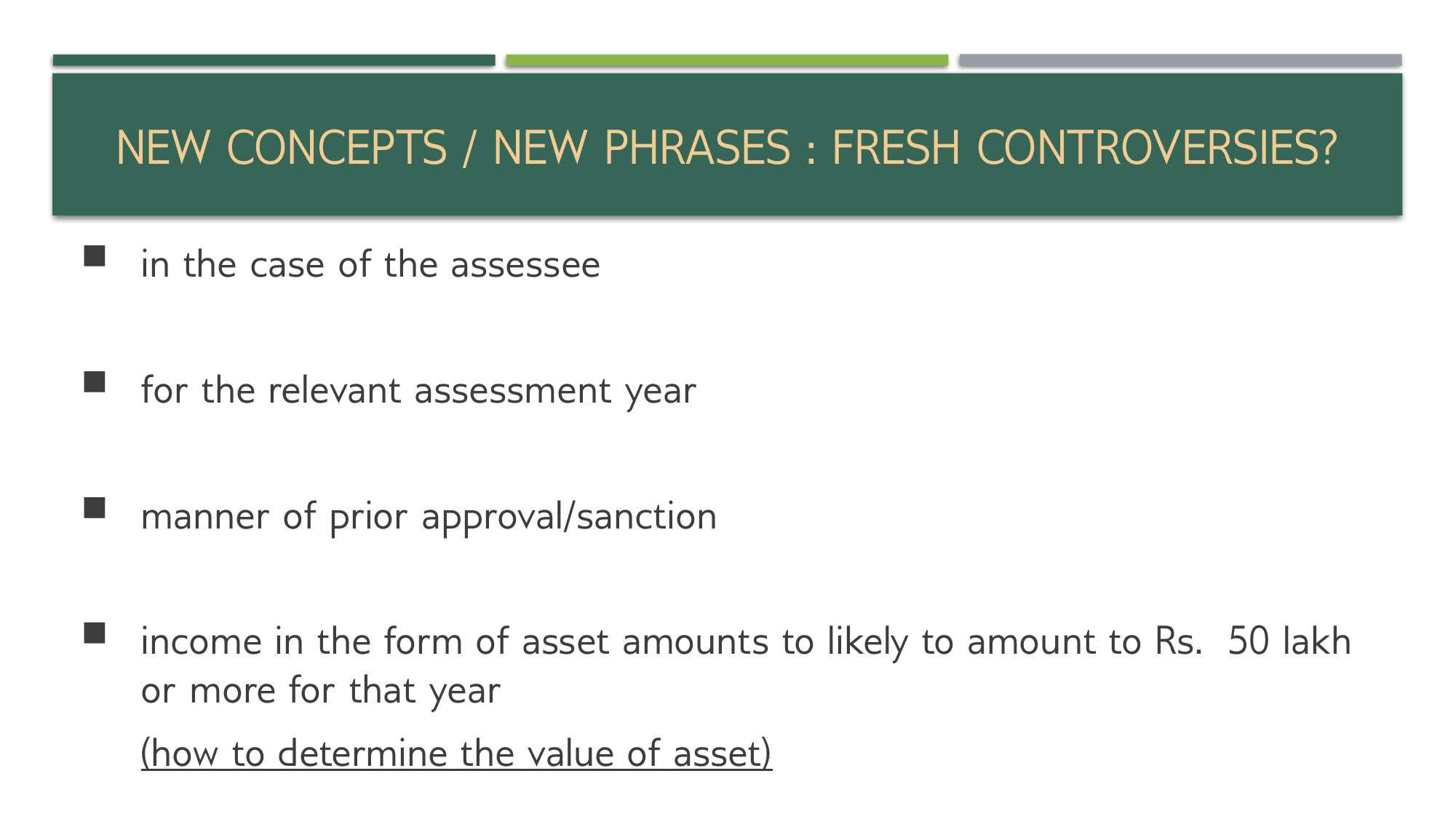

# New concepts / new phrases : fresh controversies?
in the case of the assessee

for the relevant assessment year

manner of prior approval/sanction

income in the form of asset amounts to likely to amount to Rs.  50 lakh or more for that year
(how to determine the value of asset)